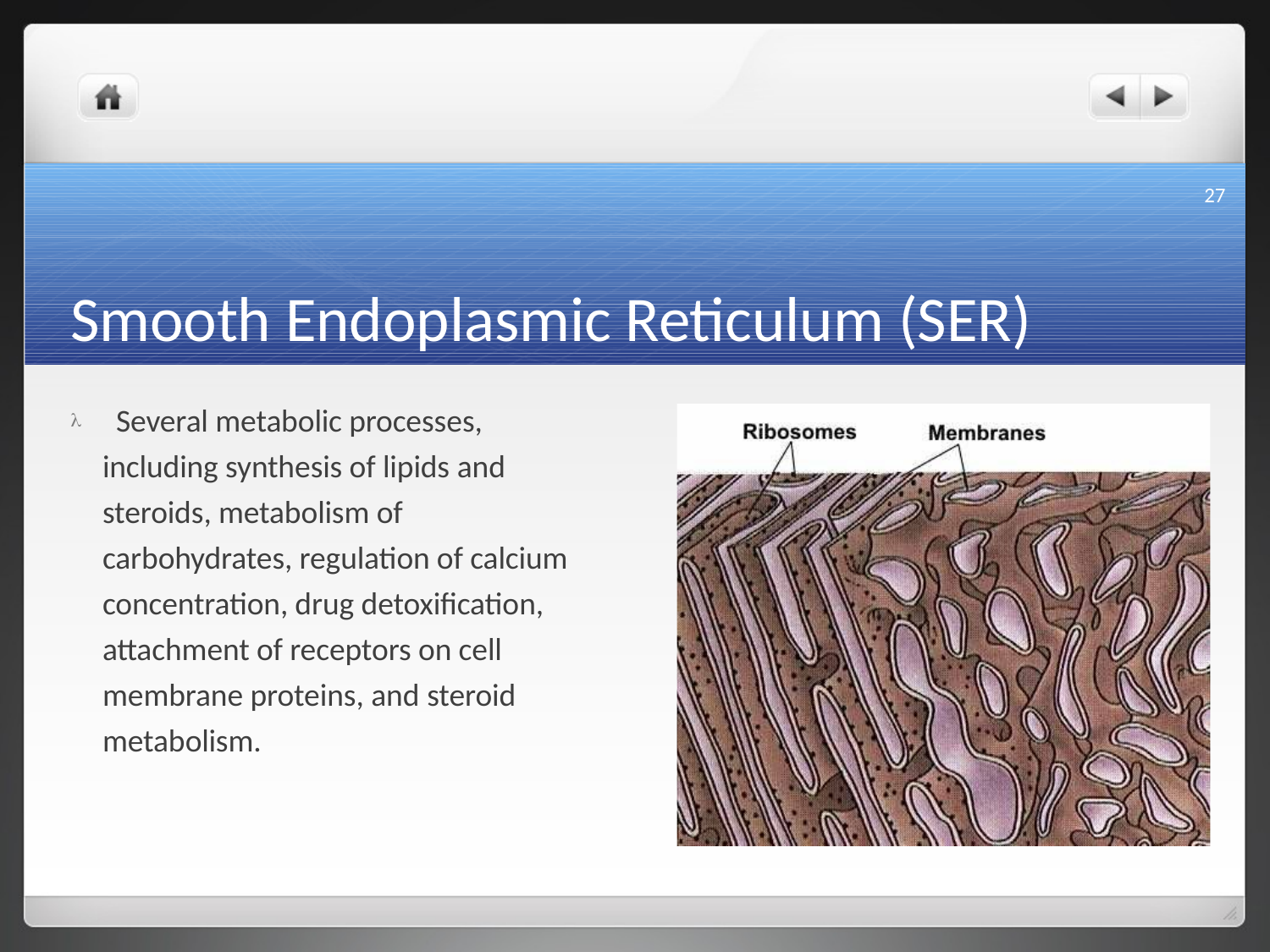

27
# Smooth Endoplasmic Reticulum (SER)
λ Several metabolic processes,  including synthesis of lipids and  steroids, metabolism of  carbohydrates, regulation of calcium  concentration, drug detoxification,  attachment of receptors on cell  membrane proteins, and steroid  metabolism.